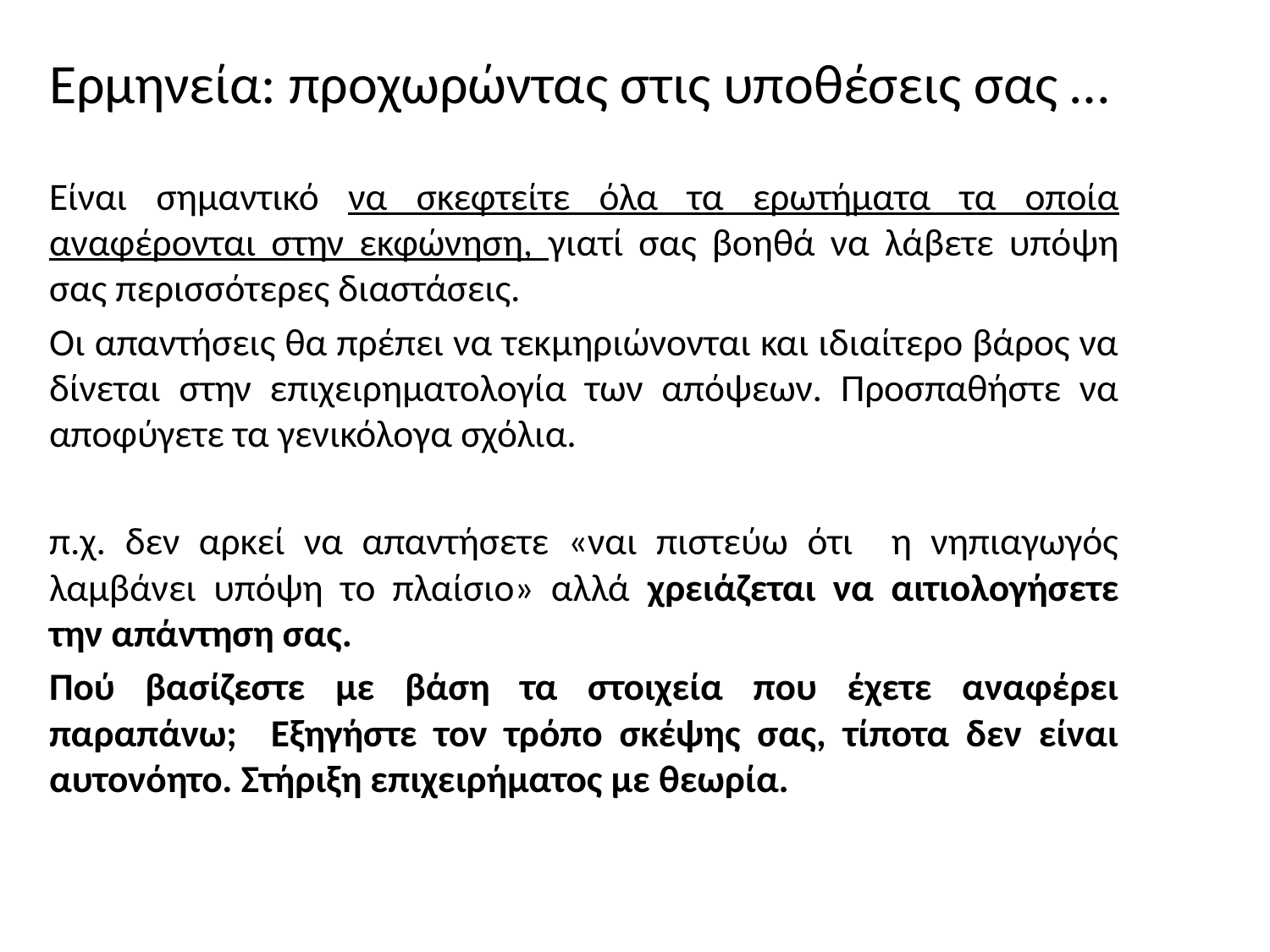

Ερμηνεία: προχωρώντας στις υποθέσεις σας …

Είναι σημαντικό να σκεφτείτε όλα τα ερωτήματα τα οποία αναφέρονται στην εκφώνηση, γιατί σας βοηθά να λάβετε υπόψη σας περισσότερες διαστάσεις.
Οι απαντήσεις θα πρέπει να τεκμηριώνονται και ιδιαίτερο βάρος να δίνεται στην επιχειρηματολογία των απόψεων. Προσπαθήστε να αποφύγετε τα γενικόλογα σχόλια.

π.χ. δεν αρκεί να απαντήσετε «ναι πιστεύω ότι  η νηπιαγωγός λαμβάνει υπόψη το πλαίσιο» αλλά χρειάζεται να αιτιολογήσετε την απάντηση σας.
Πού βασίζεστε με βάση τα στοιχεία που έχετε αναφέρει παραπάνω;  Εξηγήστε τον τρόπο σκέψης σας, τίποτα δεν είναι αυτονόητο. Στήριξη επιχειρήματος με θεωρία.